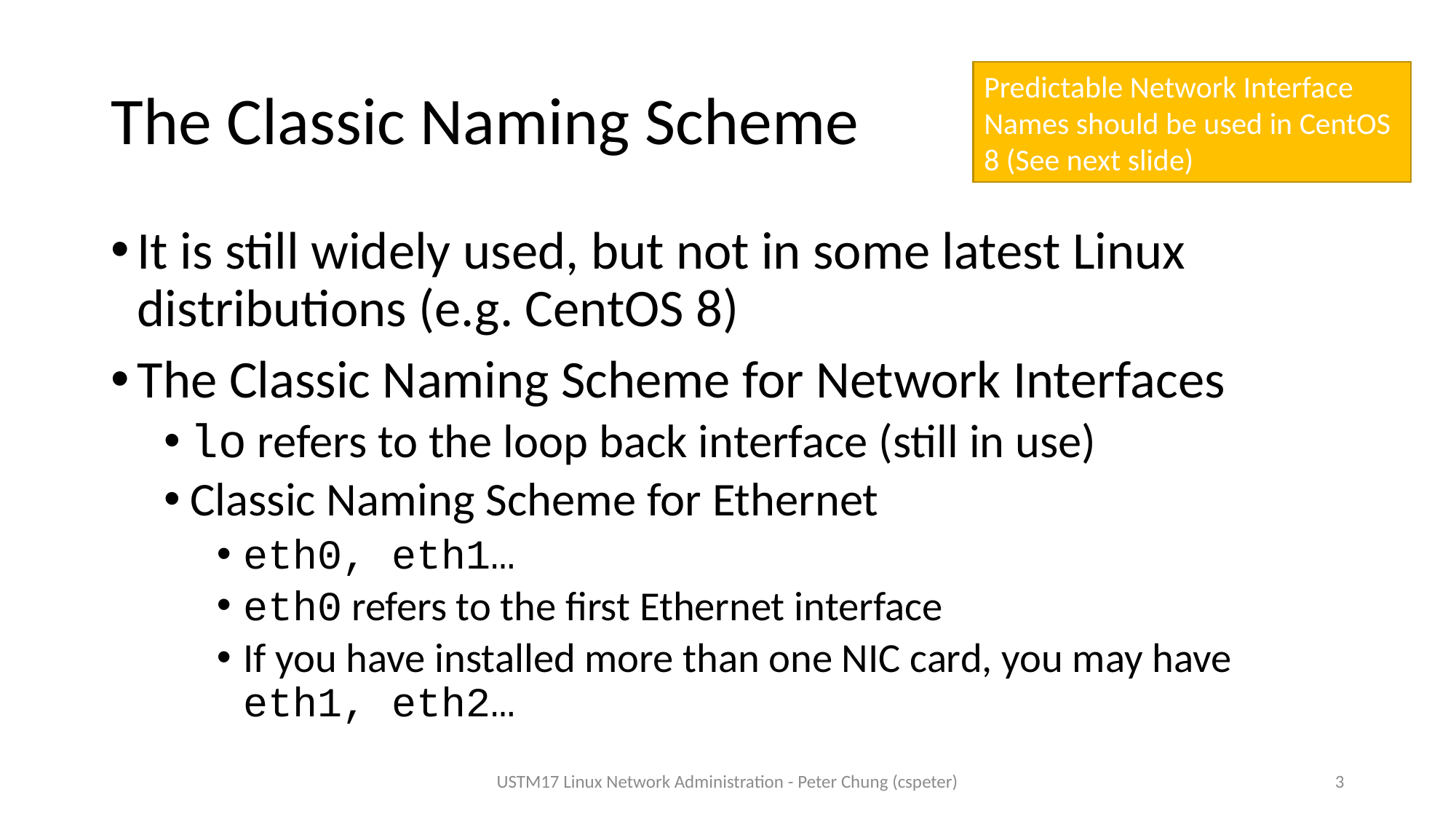

# The Classic Naming Scheme
Predictable Network Interface Names should be used in CentOS 8 (See next slide)
It is still widely used, but not in some latest Linux distributions (e.g. CentOS 8)
The Classic Naming Scheme for Network Interfaces
lo refers to the loop back interface (still in use)
Classic Naming Scheme for Ethernet
eth0, eth1…
eth0 refers to the first Ethernet interface
If you have installed more than one NIC card, you may have eth1, eth2…
USTM17 Linux Network Administration - Peter Chung (cspeter)
3